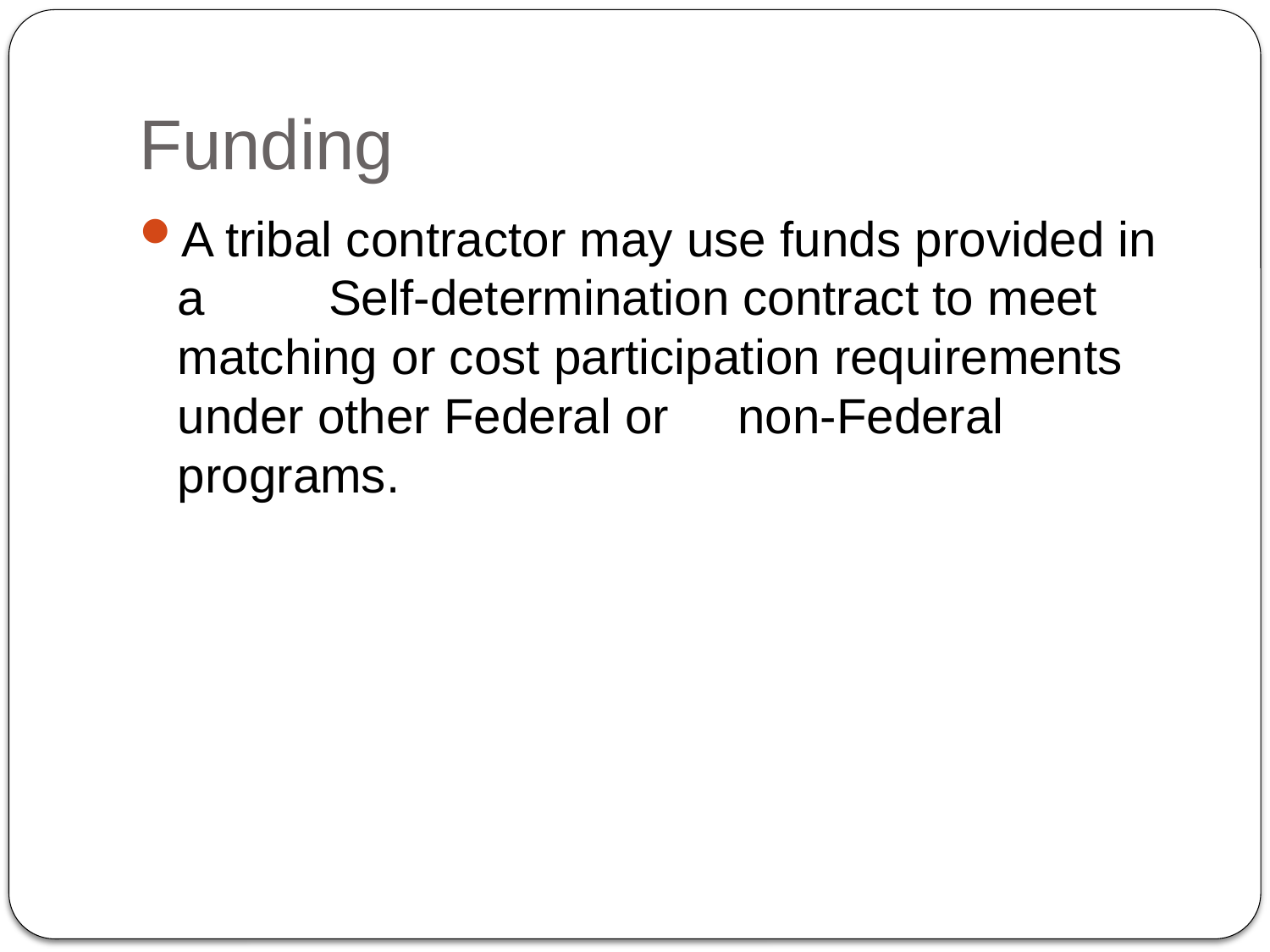

# Funding
A tribal contractor may use funds provided in a         Self-determination contract to meet matching or cost participation requirements under other Federal or     non-Federal programs.